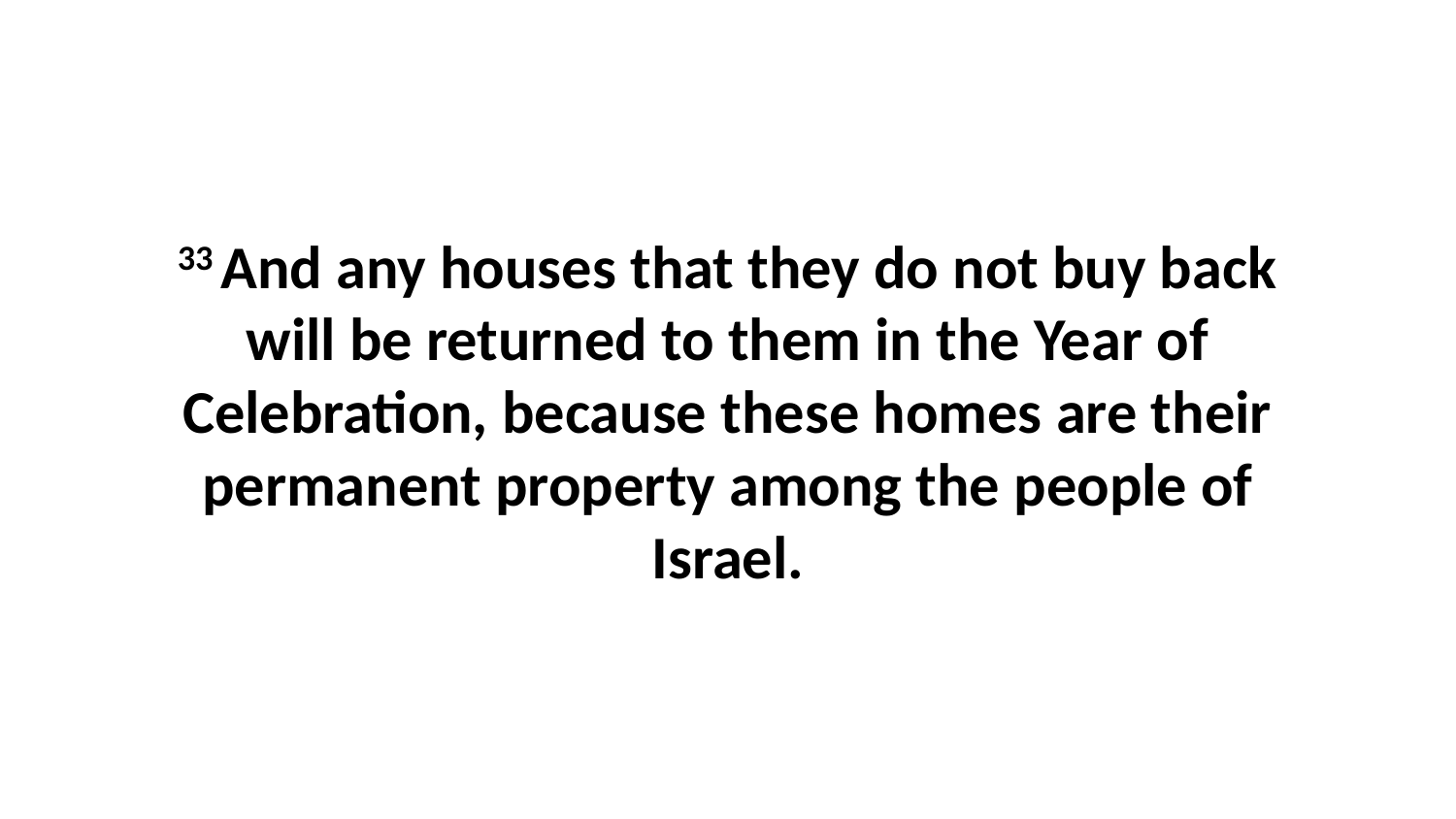

33 And any houses that they do not buy back will be returned to them in the Year of Celebration, because these homes are their permanent property among the people of Israel.